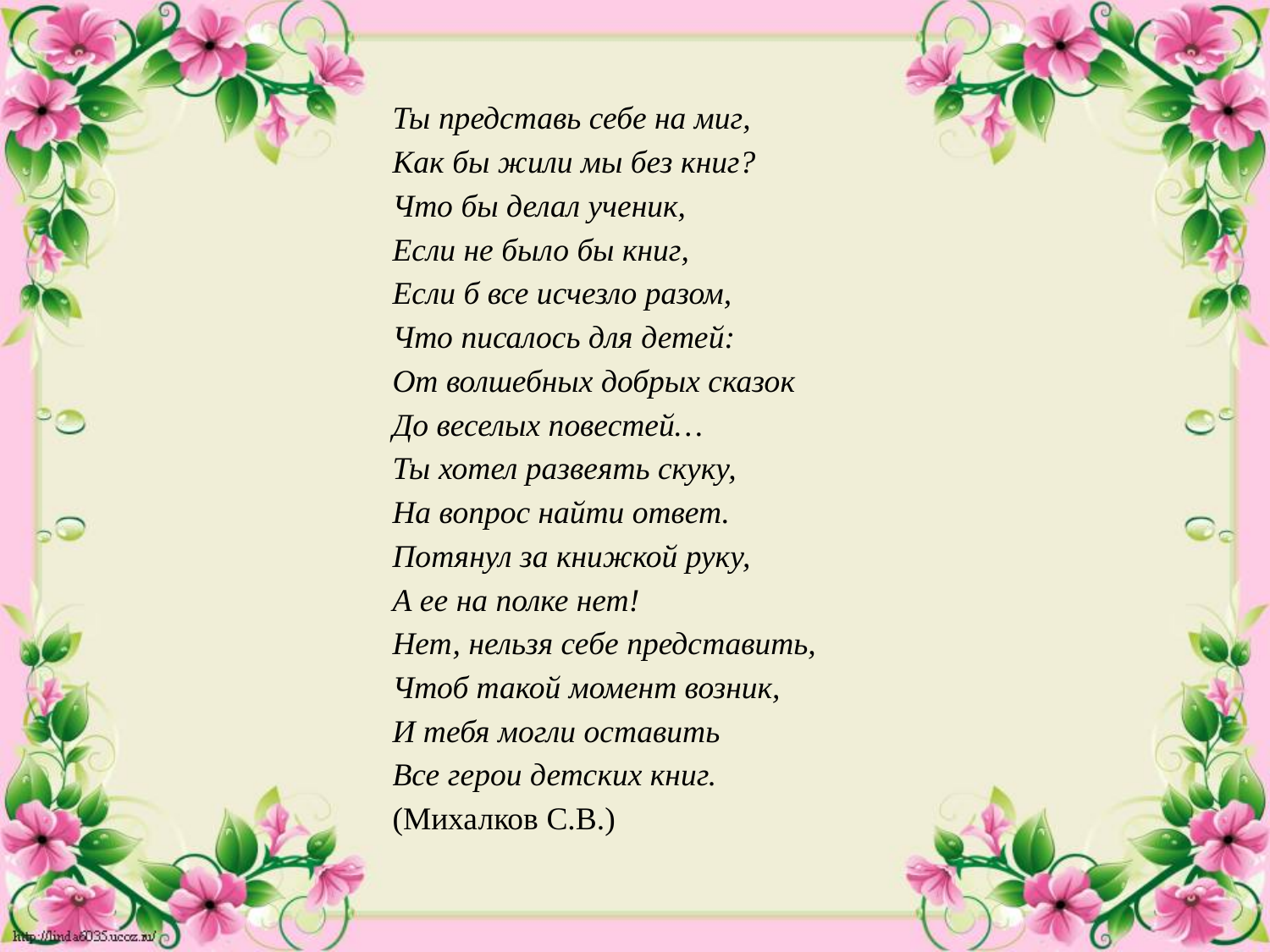

Ты представь себе на миг,
Как бы жили мы без книг?
Что бы делал ученик,
Если не было бы книг,
Если б все исчезло разом,
Что писалось для детей:
От волшебных добрых сказок
До веселых повестей…
Ты хотел развеять скуку,
На вопрос найти ответ.
Потянул за книжкой руку,
А ее на полке нет!
Нет, нельзя себе представить,
Чтоб такой момент возник,
И тебя могли оставить
Все герои детских книг.
(Михалков С.В.)